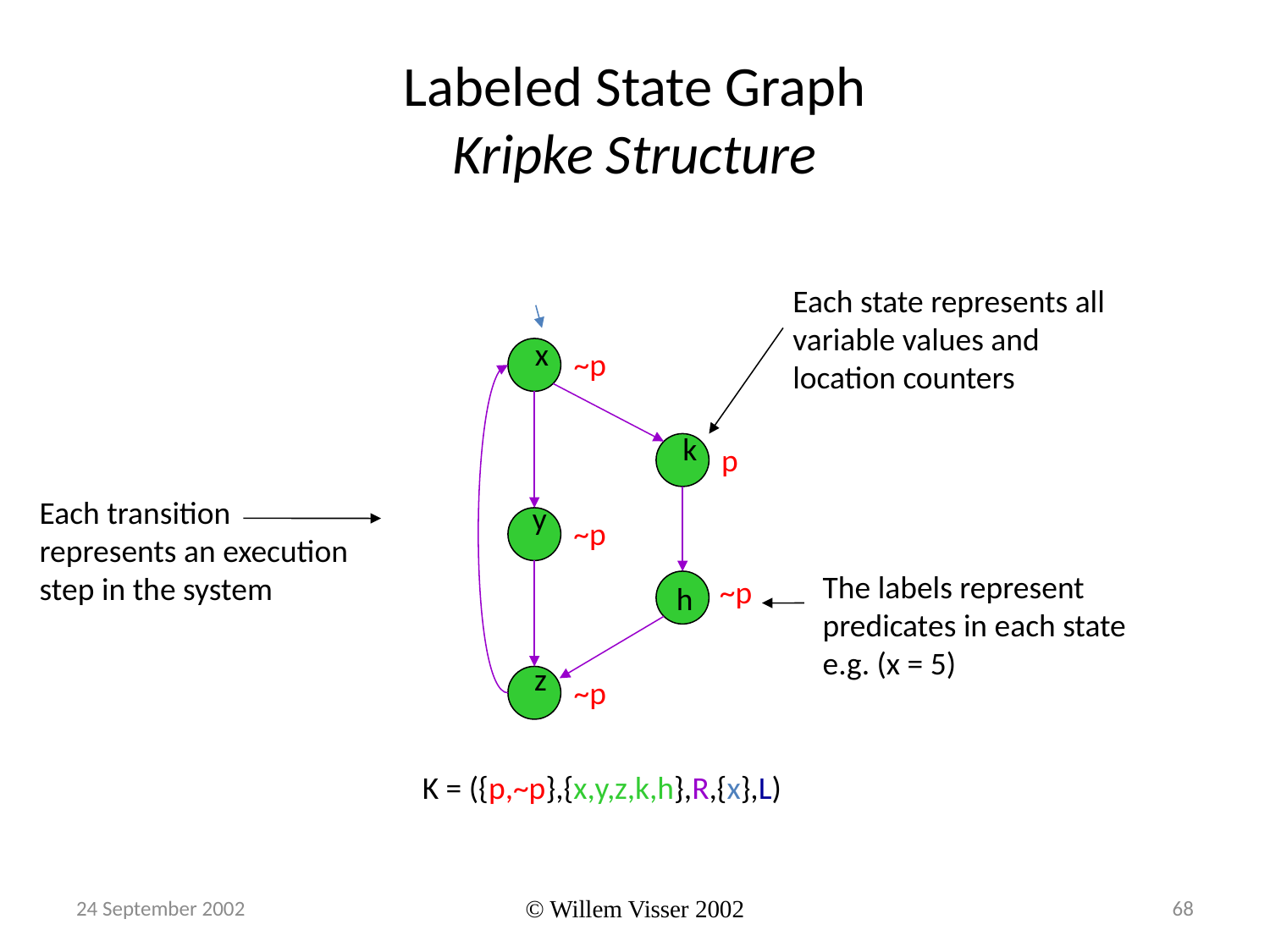

# Labeled State Graph Kripke Structure
Each state represents all
variable values and
location counters
x

~p
k

p
y

~p
~p
h
h
z

~p

Each transition
represents an execution
step in the system

The labels represent
predicates in each state
e.g. (x = 5)

K = ({p,~p},{x,y,z,k,h},R,{x},L)
24 September 2002
© Willem Visser 2002
68